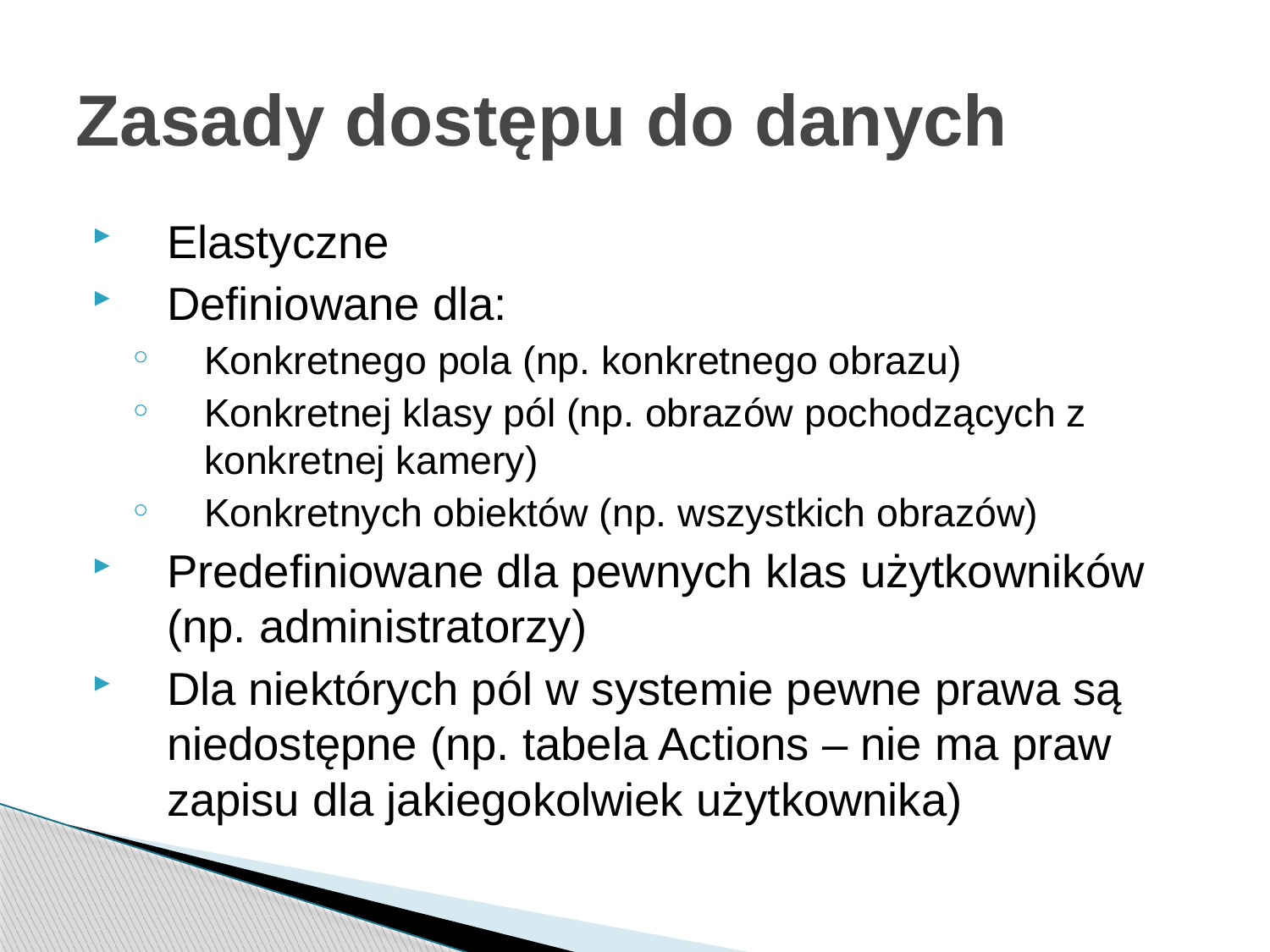

# Zasady dostępu do danych
Elastyczne
Definiowane dla:
Konkretnego pola (np. konkretnego obrazu)
Konkretnej klasy pól (np. obrazów pochodzących z konkretnej kamery)
Konkretnych obiektów (np. wszystkich obrazów)
Predefiniowane dla pewnych klas użytkowników (np. administratorzy)
Dla niektórych pól w systemie pewne prawa są niedostępne (np. tabela Actions – nie ma praw zapisu dla jakiegokolwiek użytkownika)